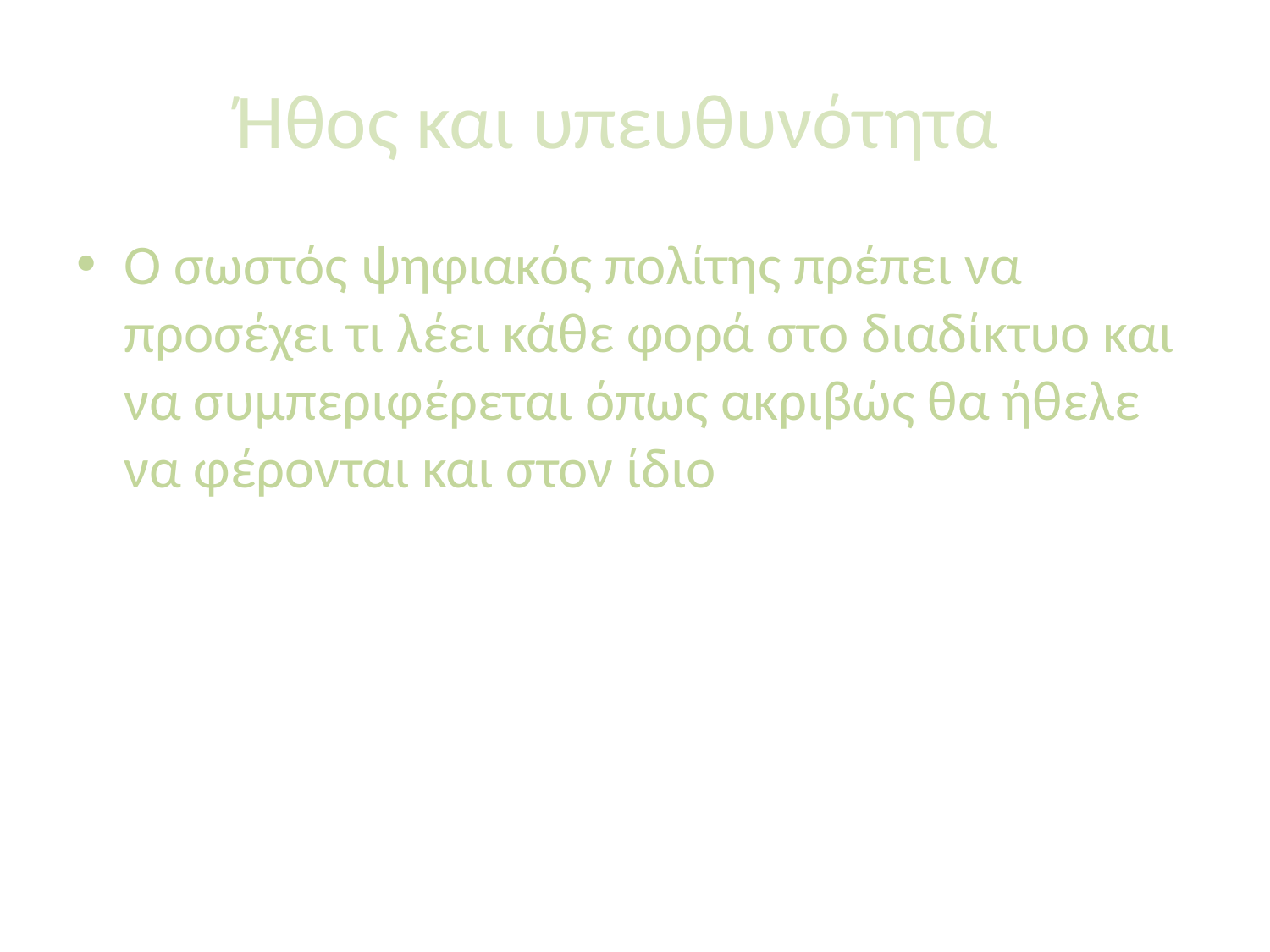

# Ήθος και υπευθυνότητα
Ο σωστός ψηφιακός πολίτης πρέπει να προσέχει τι λέει κάθε φορά στο διαδίκτυο και να συμπεριφέρεται όπως ακριβώς θα ήθελε να φέρονται και στον ίδιο